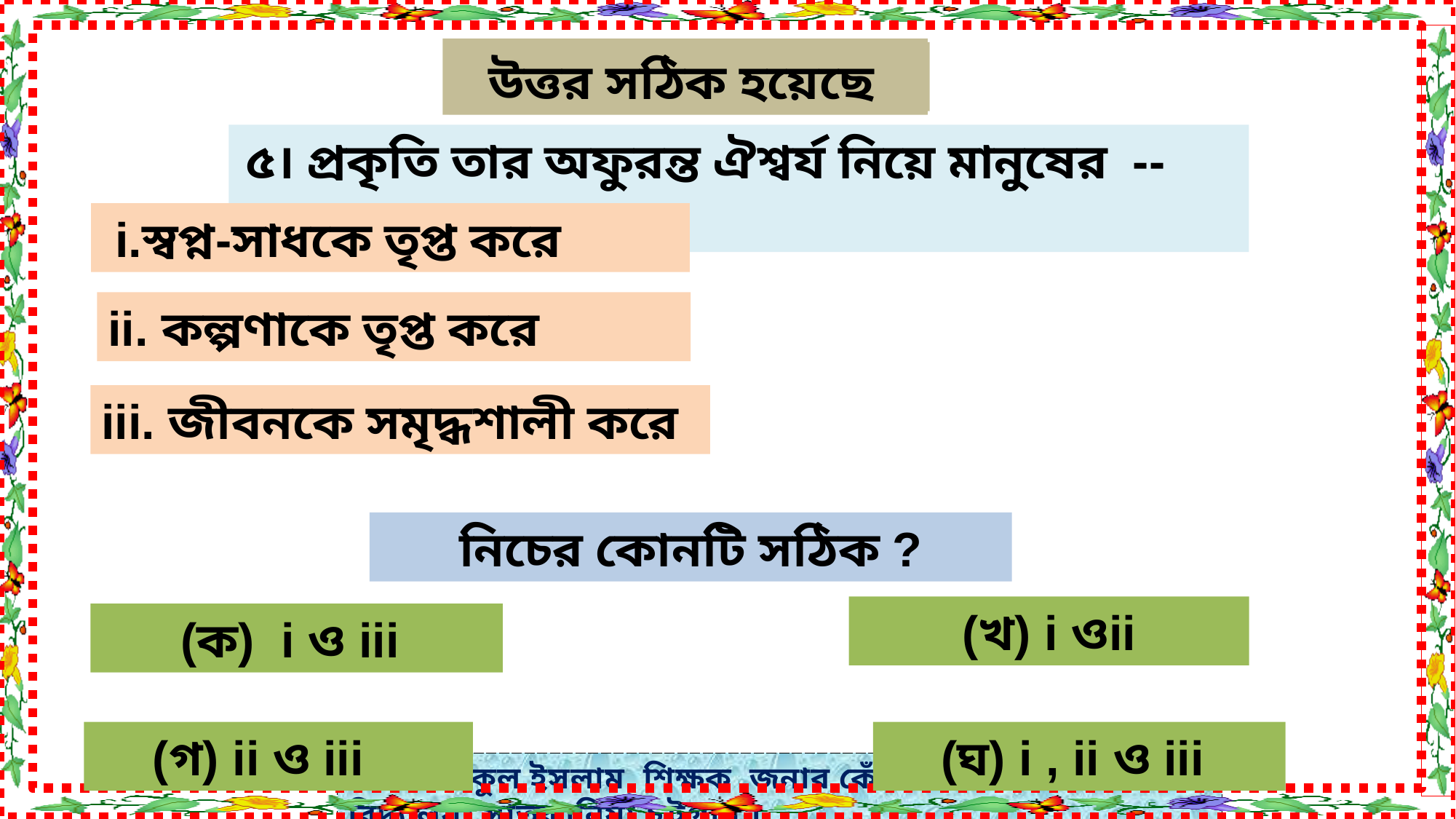

মূল্যায়নঃ
আবার চেষ্টা কর
উত্তর সঠিক হয়েছে
৫। প্রকৃতি তার অফুরন্ত ঐশ্বর্য নিয়ে মানুষের  --
 i.স্বপ্ন-সাধকে তৃপ্ত করে
ii. কল্পণাকে তৃপ্ত করে
iii. জীবনকে সমৃদ্ধশালী করে
নিচের কোনটি সঠিক ?
(খ) i ওii
(ক)  i ও iii
(গ) ii ও iii
(ঘ) i , ii ও iii